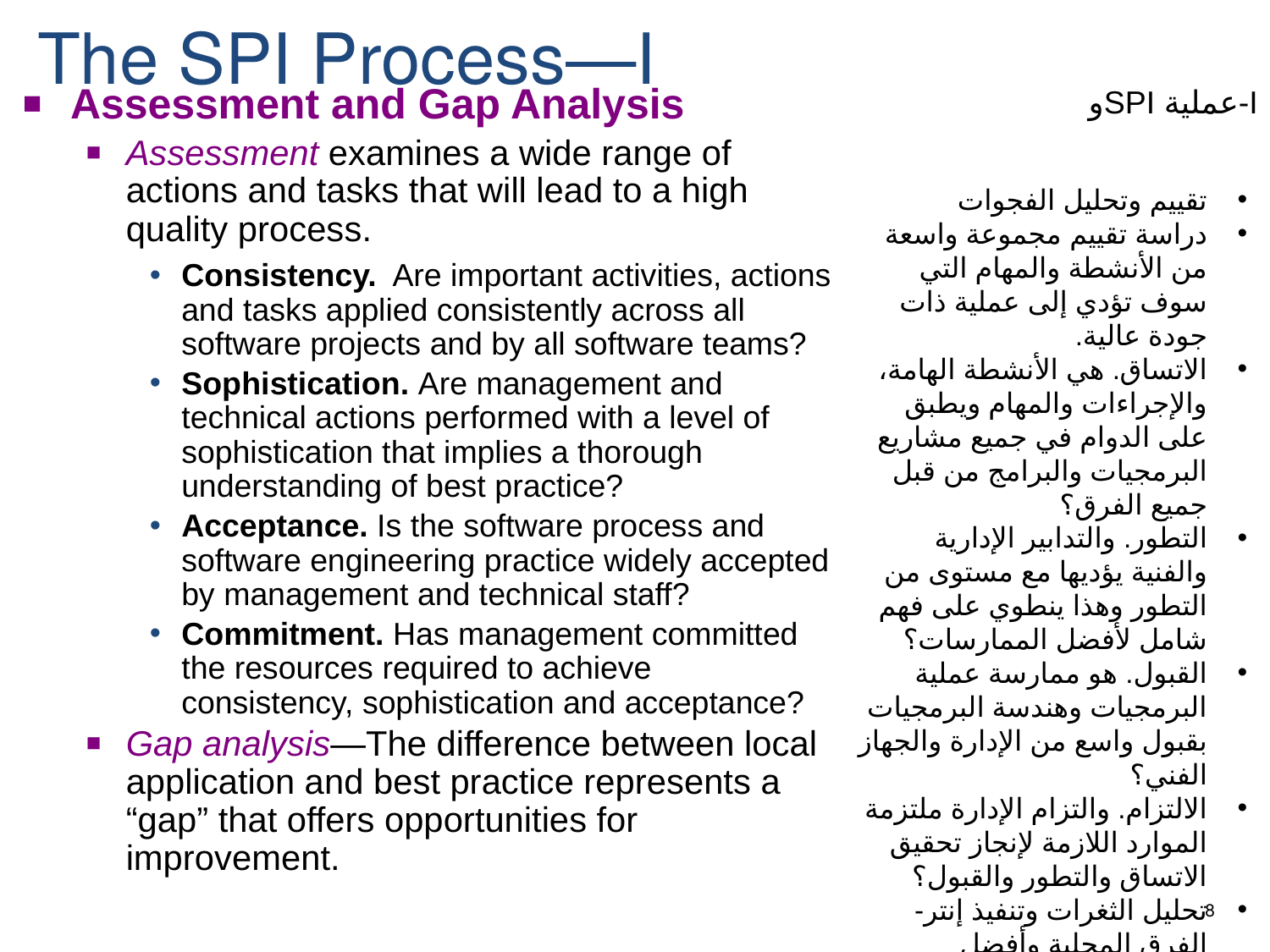

# The SPI Process—I
Assessment and Gap Analysis
Assessment examines a wide range of actions and tasks that will lead to a high quality process.
Consistency.  Are important activities, actions and tasks applied consistently across all software projects and by all software teams?
Sophistication. Are management and technical actions performed with a level of sophistication that implies a thorough understanding of best practice?
Acceptance. Is the software process and software engineering practice widely accepted by management and technical staff?
Commitment. Has management committed the resources required to achieve consistency, sophistication and acceptance?
Gap analysis—The difference between local application and best practice represents a “gap” that offers opportunities for improvement.
وSPI عملية-I
تقييم وتحليل الفجوات
دراسة تقييم مجموعة واسعة من الأنشطة والمهام التي سوف تؤدي إلى عملية ذات جودة عالية.
الاتساق. هي الأنشطة الهامة، والإجراءات والمهام ويطبق على الدوام في جميع مشاريع البرمجيات والبرامج من قبل جميع الفرق؟
التطور. والتدابير الإدارية والفنية يؤديها مع مستوى من التطور وهذا ينطوي على فهم شامل لأفضل الممارسات؟
القبول. هو ممارسة عملية البرمجيات وهندسة البرمجيات بقبول واسع من الإدارة والجهاز الفني؟
الالتزام. والتزام الإدارة ملتزمة الموارد اللازمة لإنجاز تحقيق الاتساق والتطور والقبول؟
تحليل الثغرات وتنفيذ إنتر-الفرق المحلية وأفضل الممارسات يمثل "فجوة" التي توفر فرص للتحسين.
8